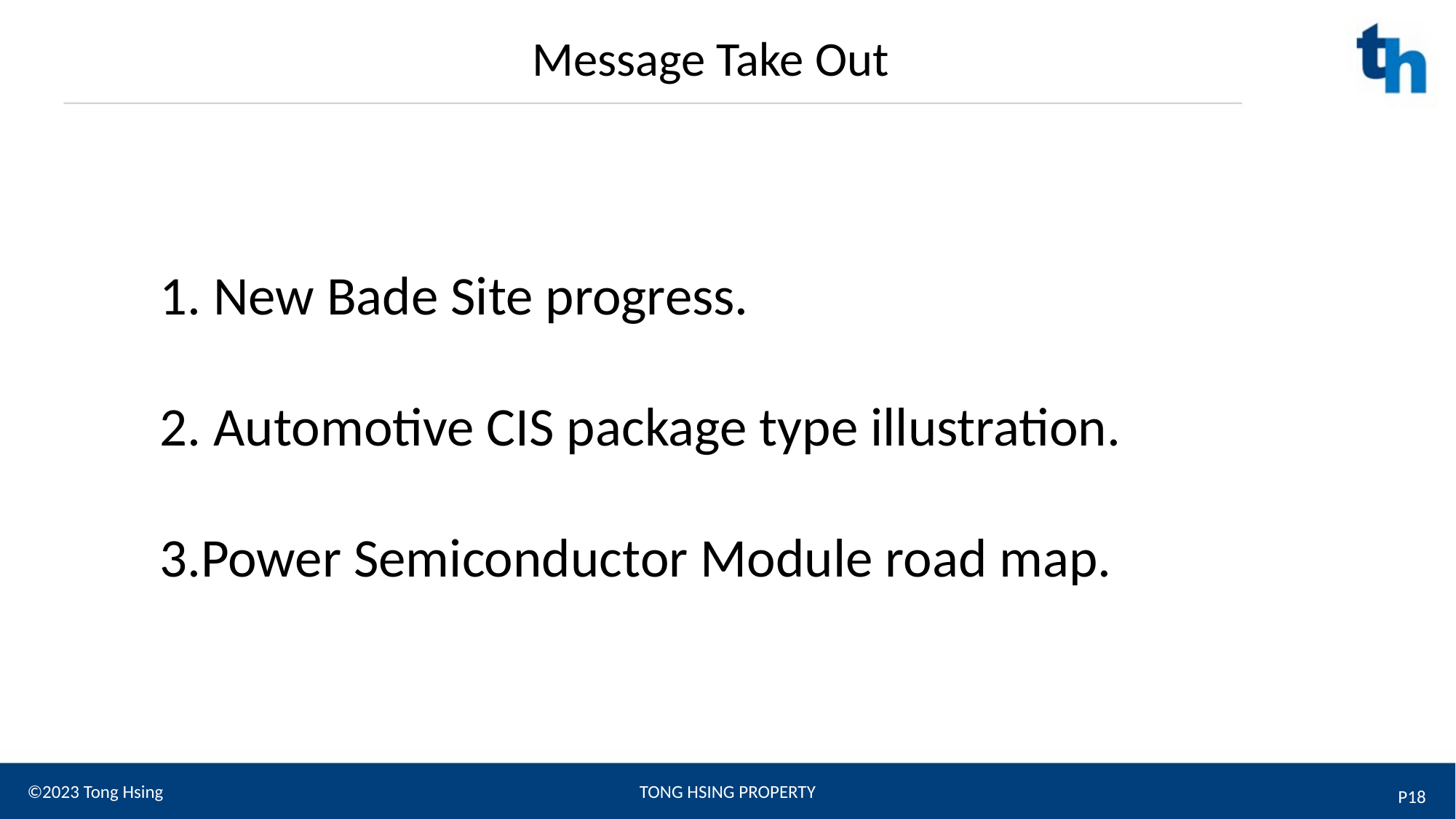

Message Take Out

1. New Bade Site progress.

2. Automotive CIS package type illustration.

3.Power Semiconductor Module road map.

P18
©2023 Tong Hsing
TONG HSING PROPERTY